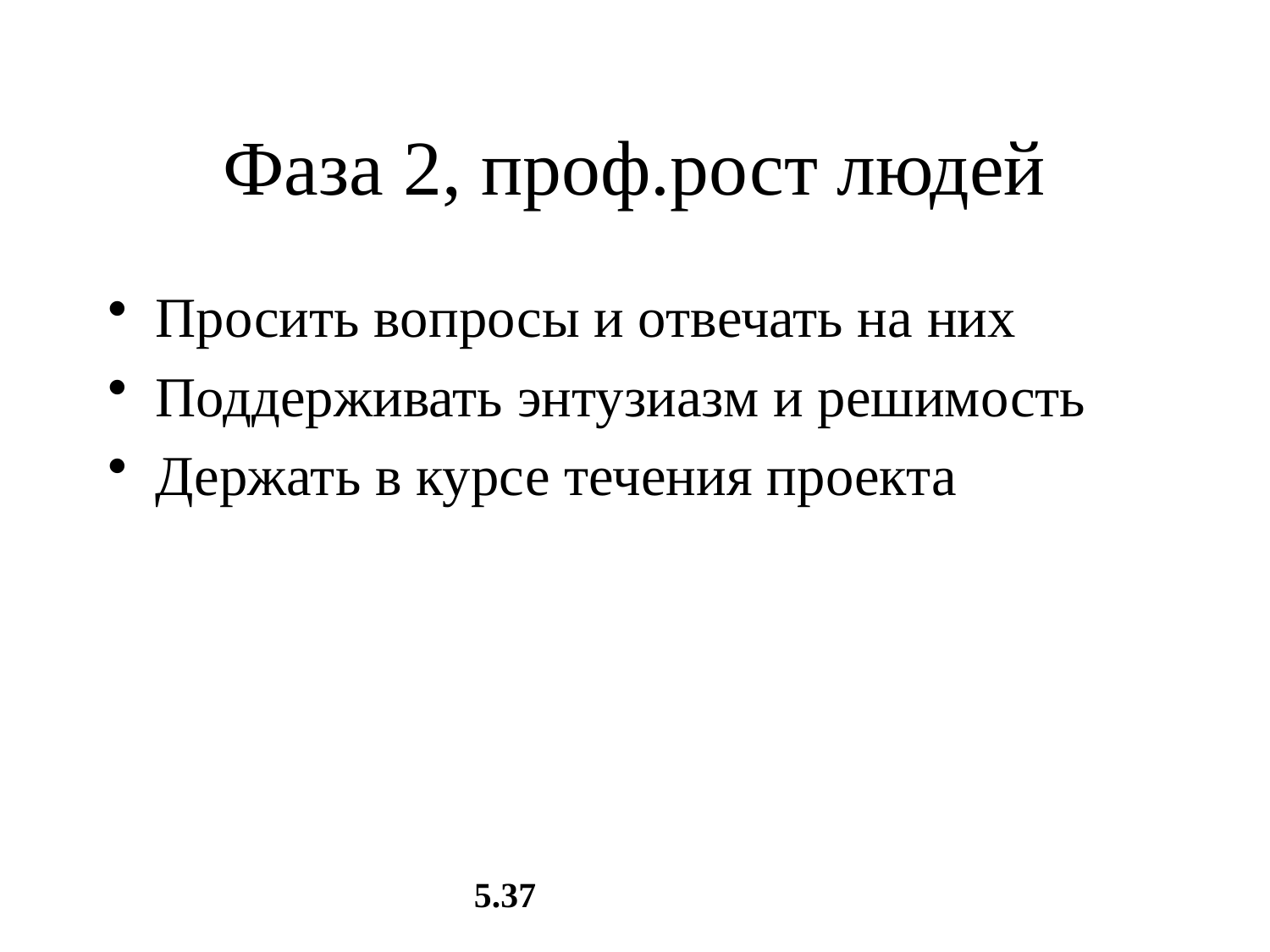

# Фаза 2, проф.рост людей
Просить вопросы и отвечать на них
Поддерживать энтузиазм и решимость
Держать в курсе течения проекта